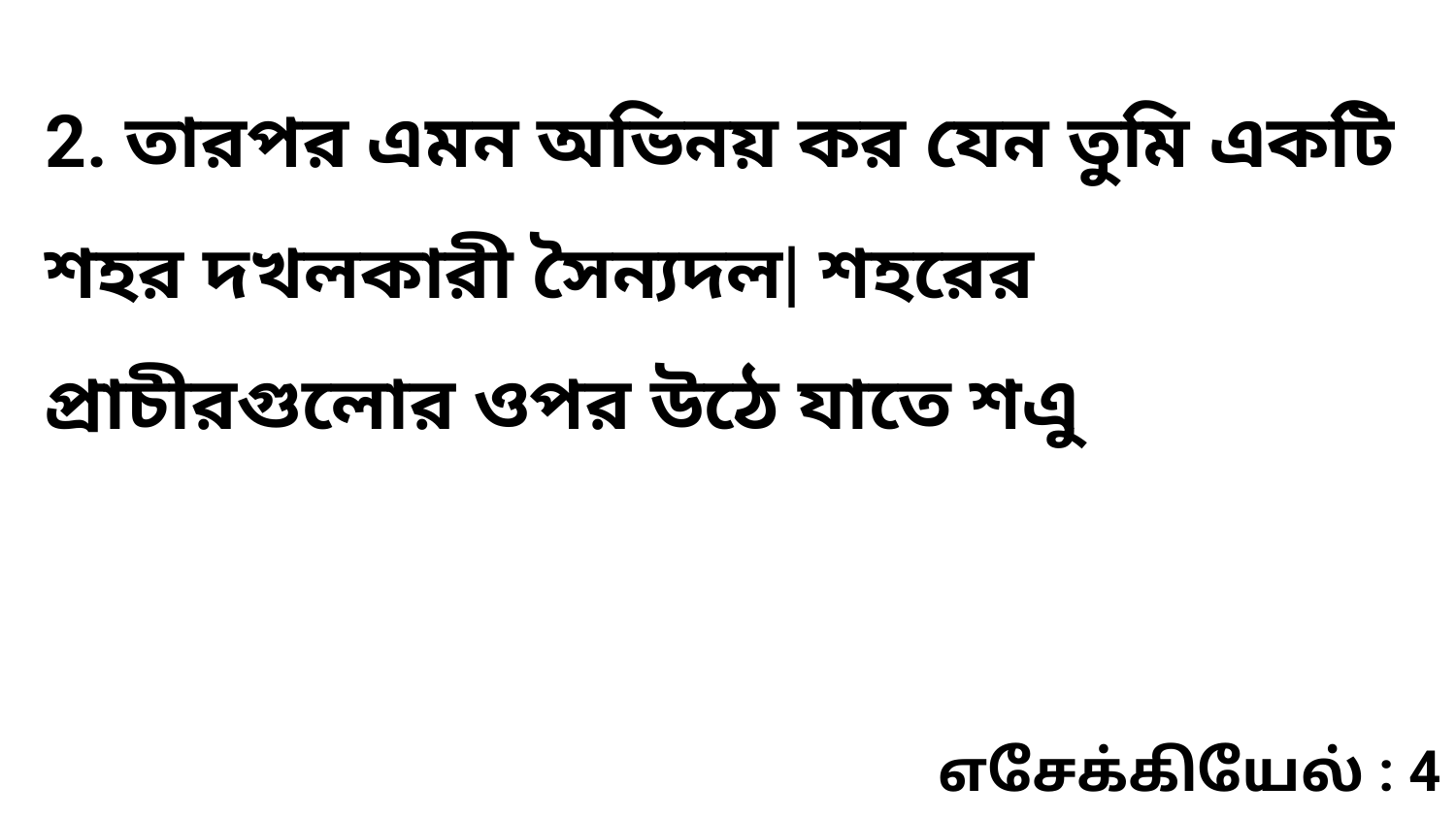

2. তারপর এমন অভিনয় কর যেন তুমি একটি শহর দখলকারী সৈন্যদল| শহরের প্রাচীরগুলোর ওপর উঠে যাতে শএু
எசேக்கியேல் : 4